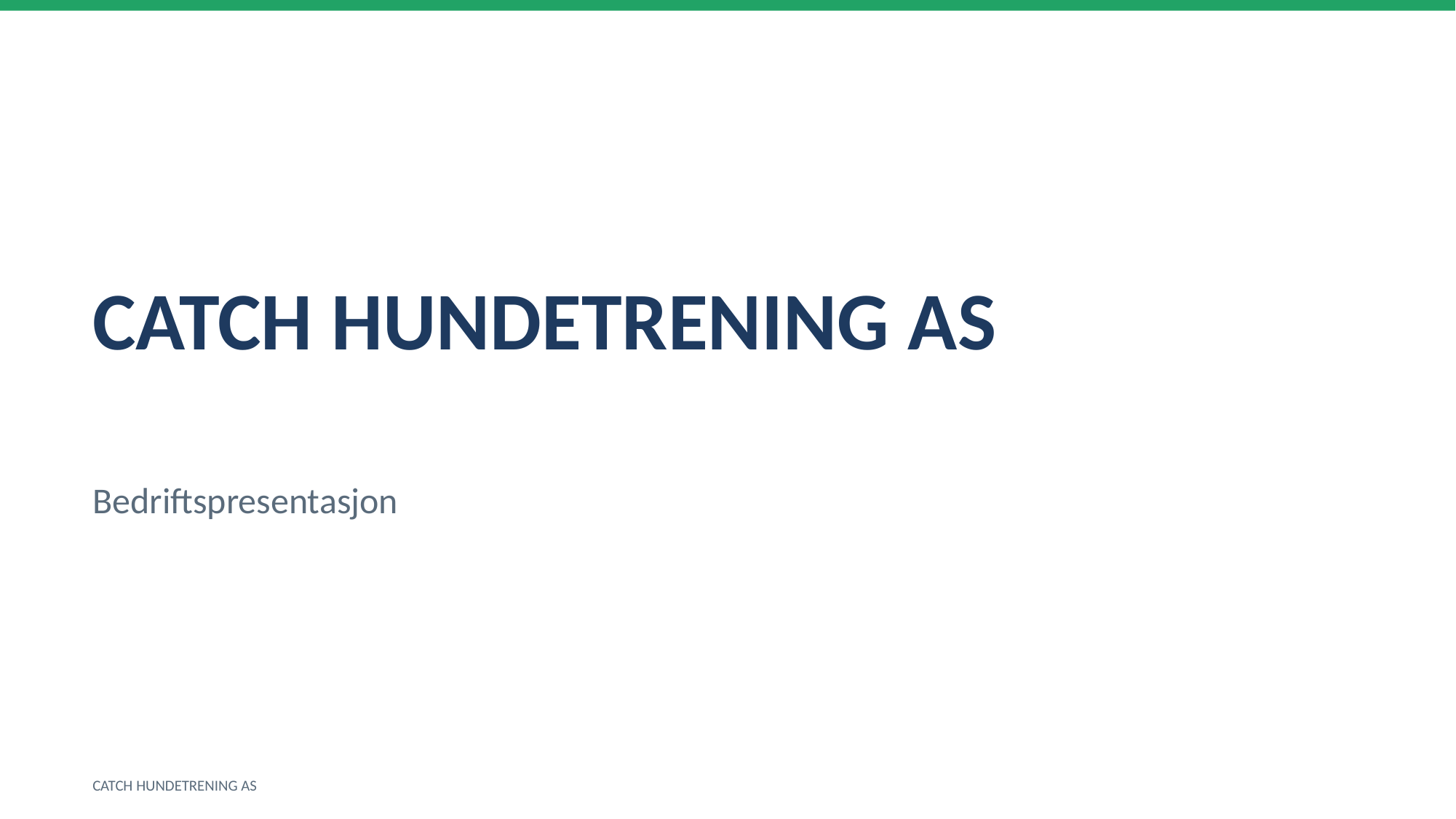

CATCH HUNDETRENING AS
Bedriftspresentasjon
CATCH HUNDETRENING AS